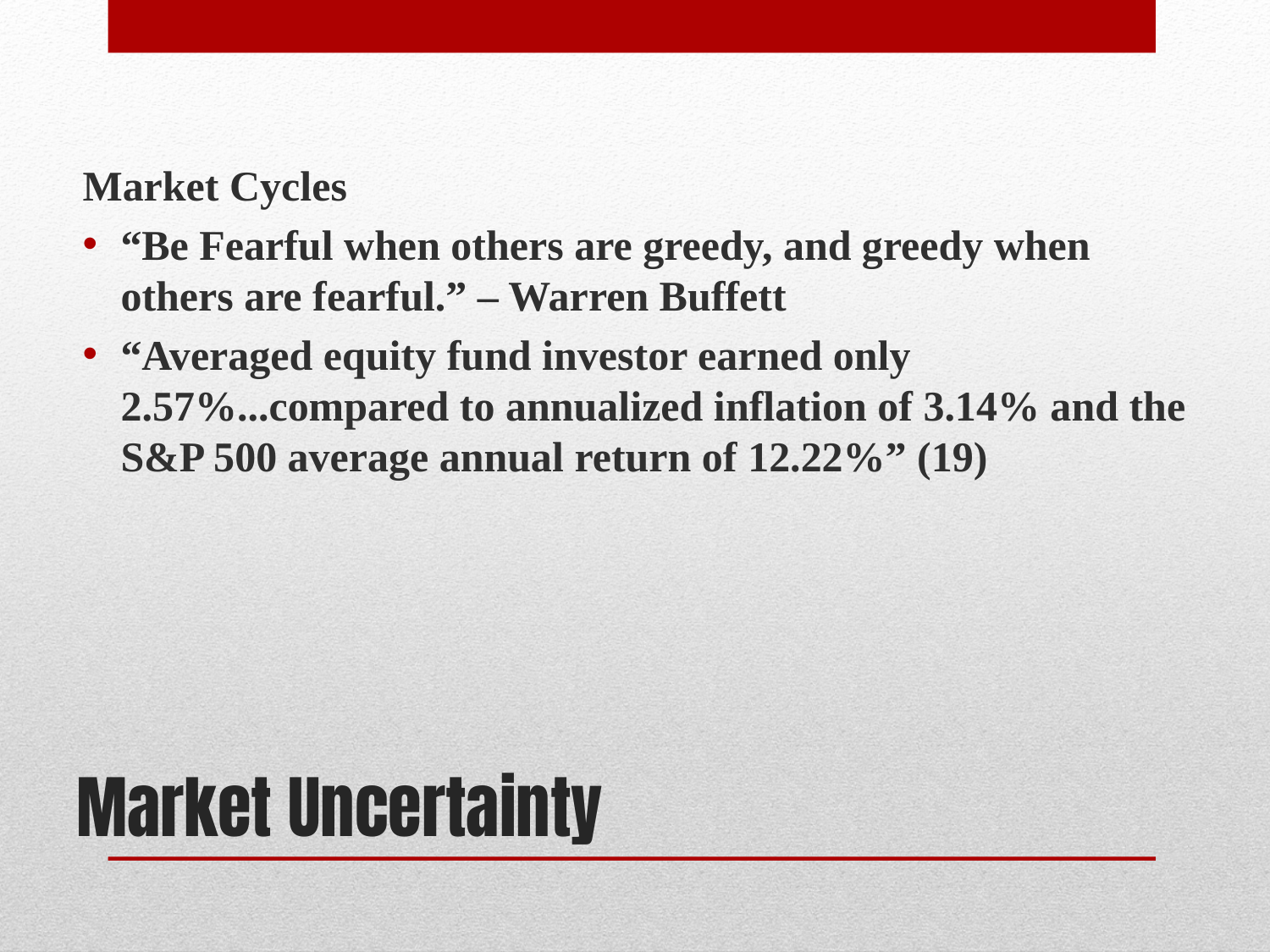

Market Cycles
“Be Fearful when others are greedy, and greedy when others are fearful.” – Warren Buffett
“Averaged equity fund investor earned only 2.57%...compared to annualized inflation of 3.14% and the S&P 500 average annual return of 12.22%” (19)

# Market Uncertainty